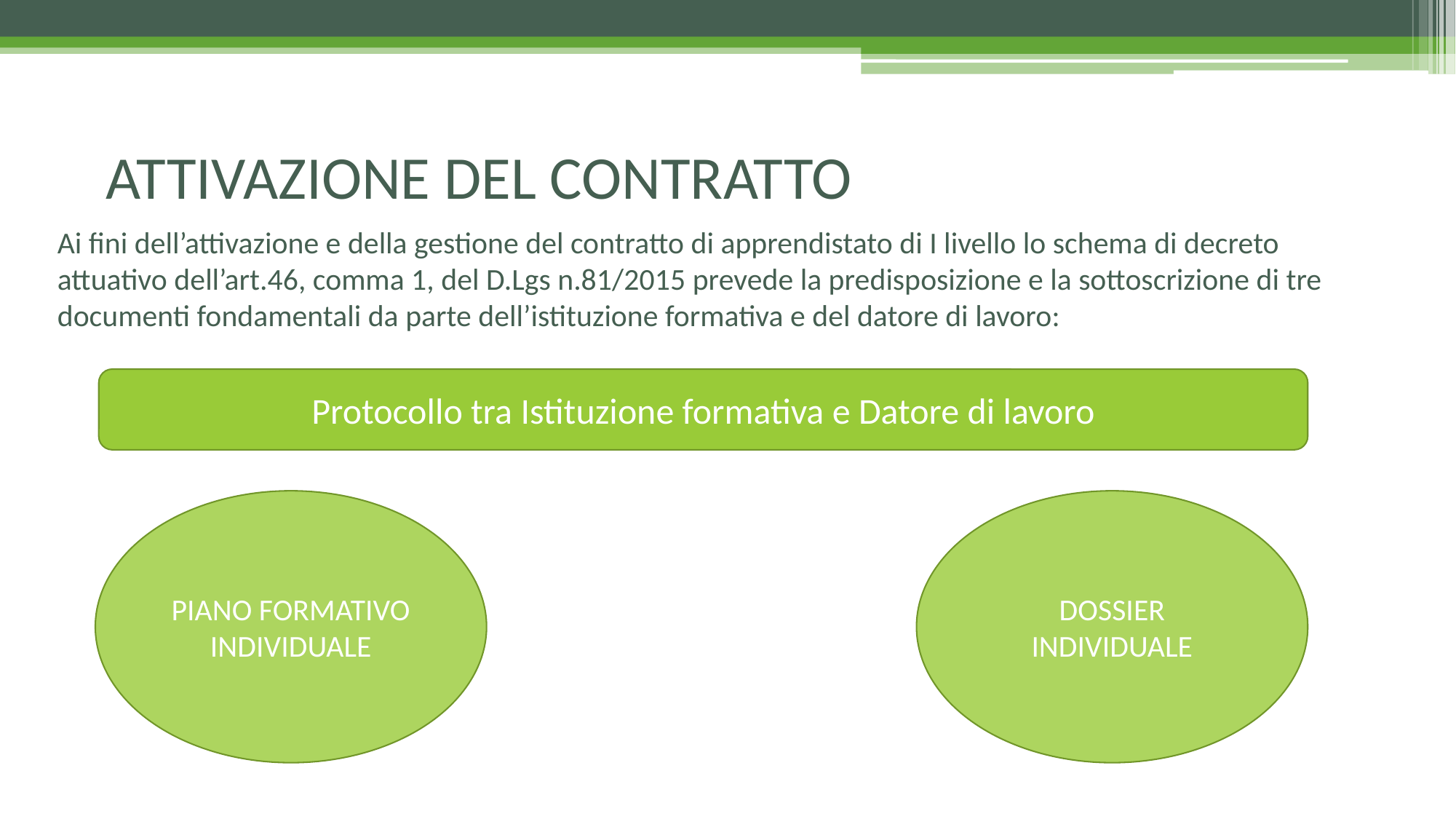

ATTIVAZIONE DEL CONTRATTO
Ai fini dell’attivazione e della gestione del contratto di apprendistato di I livello lo schema di decreto attuativo dell’art.46, comma 1, del D.Lgs n.81/2015 prevede la predisposizione e la sottoscrizione di tre documenti fondamentali da parte dell’istituzione formativa e del datore di lavoro:
Protocollo tra Istituzione formativa e Datore di lavoro
DOSSIER INDIVIDUALE
PIANO FORMATIVO INDIVIDUALE